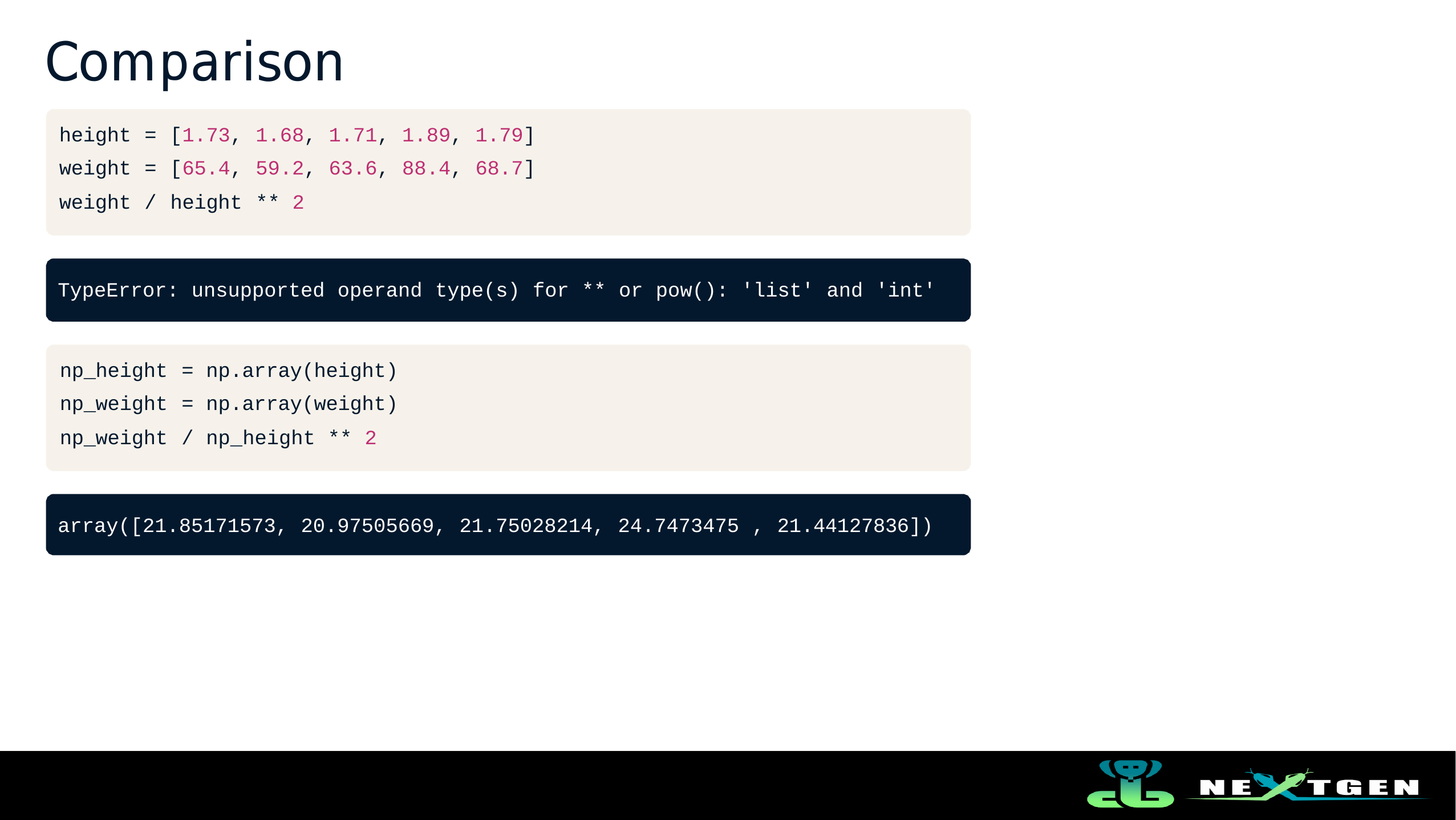

# Comparison

| height | = | [1.73, | 1.68, 1.71, 1.89, 1.79] |
| --- | --- | --- | --- |
| weight | = | [65.4, | 59.2, 63.6, 88.4, 68.7] |
| weight | / | height | \*\* 2 |

TypeError: unsupported operand type(s) for ** or pow(): 'list' and 'int'

| np\_height | = | np.array(height) |
| --- | --- | --- |
| np\_weight | = | np.array(weight) |
| np\_weight | / | np\_height \*\* 2 |

array([21.85171573, 20.97505669, 21.75028214, 24.7473475 , 21.44127836])